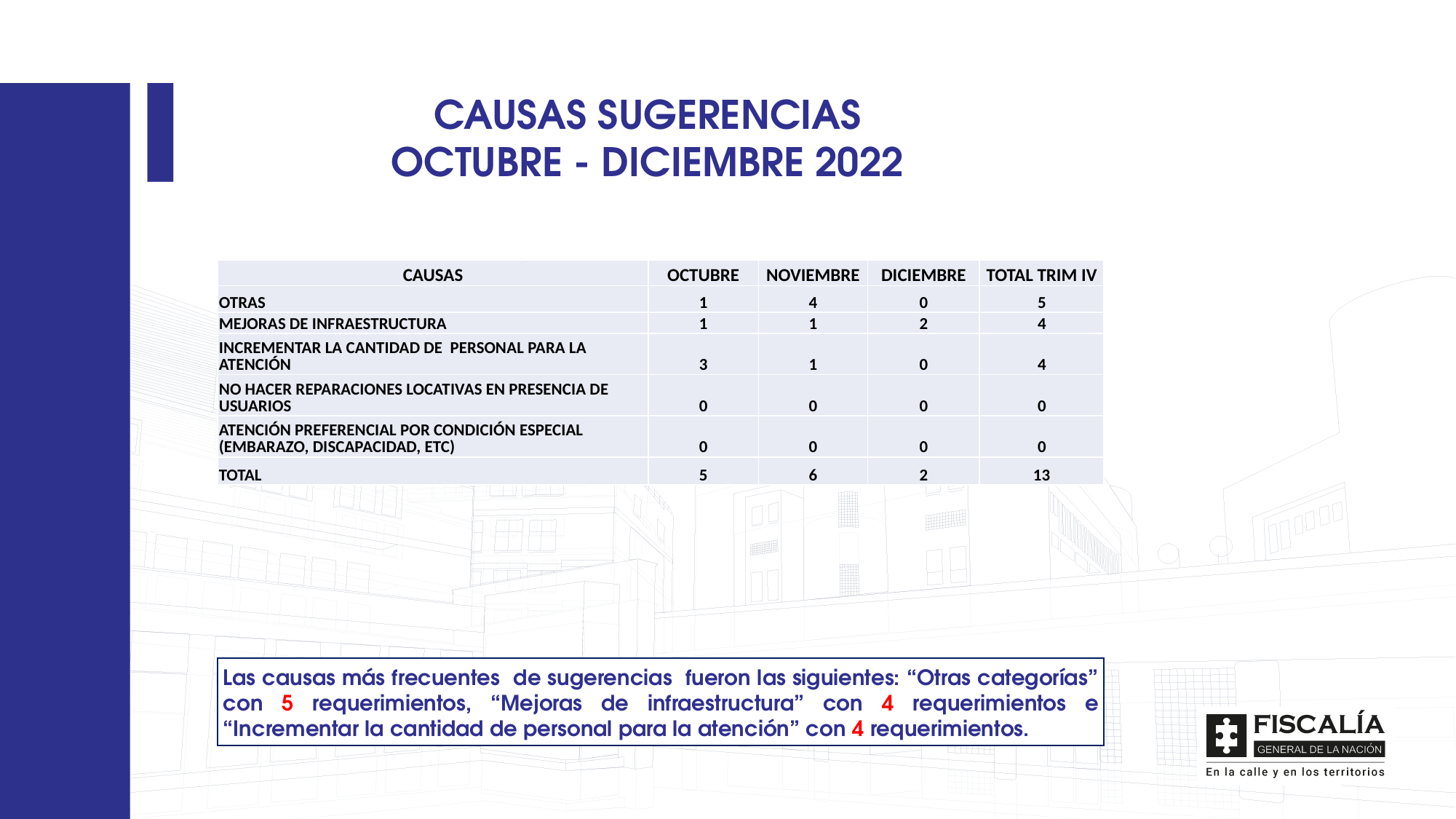

CAUSAS SUGERENCIAS
OCTUBRE - DICIEMBRE 2022
| CAUSAS | OCTUBRE | NOVIEMBRE | DICIEMBRE | TOTAL TRIM IV |
| --- | --- | --- | --- | --- |
| OTRAS | 1 | 4 | 0 | 5 |
| MEJORAS DE INFRAESTRUCTURA | 1 | 1 | 2 | 4 |
| INCREMENTAR LA CANTIDAD DE PERSONAL PARA LA ATENCIÓN | 3 | 1 | 0 | 4 |
| NO HACER REPARACIONES LOCATIVAS EN PRESENCIA DE USUARIOS | 0 | 0 | 0 | 0 |
| ATENCIÓN PREFERENCIAL POR CONDICIÓN ESPECIAL (EMBARAZO, DISCAPACIDAD, ETC) | 0 | 0 | 0 | 0 |
| TOTAL | 5 | 6 | 2 | 13 |
Las causas más frecuentes  de sugerencias  fueron las siguientes: “Otras categorías” con 5 requerimientos, “Mejoras de infraestructura” con 4 requerimientos e “Incrementar la cantidad de personal para la atención” con 4 requerimientos.